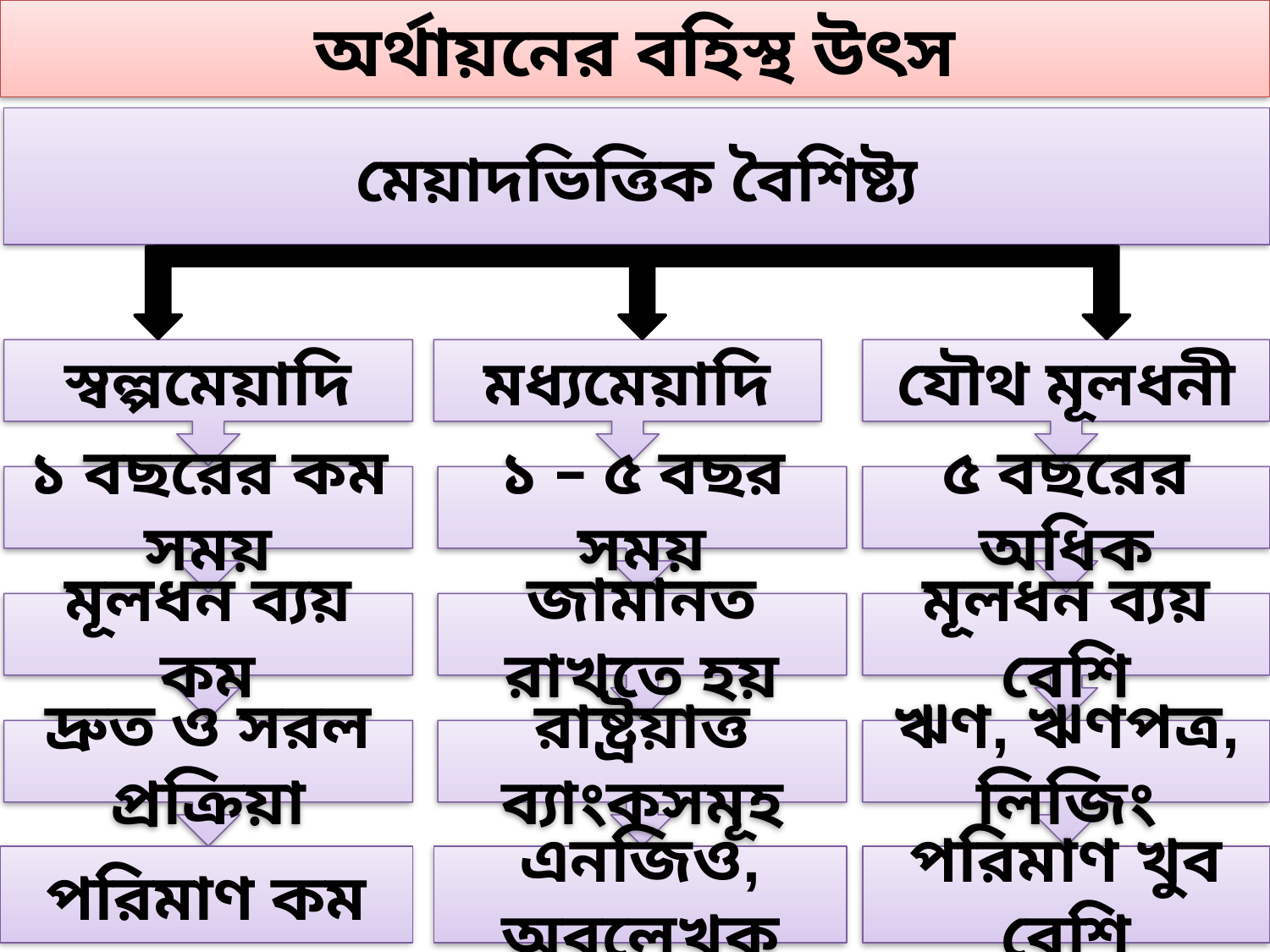

অর্থায়নের বহিস্থ উৎস
# মেয়াদভিত্তিক বৈশিষ্ট্য

স্বল্পমেয়াদি
মধ্যমেয়াদি
যৌথ মূলধনী
১ বছরের কম সময়
১ – ৫ বছর সময়
৫ বছরের অধিক
মূলধন ব্যয় কম
জামানত রাখতে হয়
মূলধন ব্যয় বেশি
দ্রুত ও সরল প্রক্রিয়া
রাষ্ট্রয়াত্ত ব্যাংকসমূহ
ঋণ, ঋণপত্র, লিজিং
পরিমাণ কম
এনজিও, অবলেখক
পরিমাণ খুব বেশি